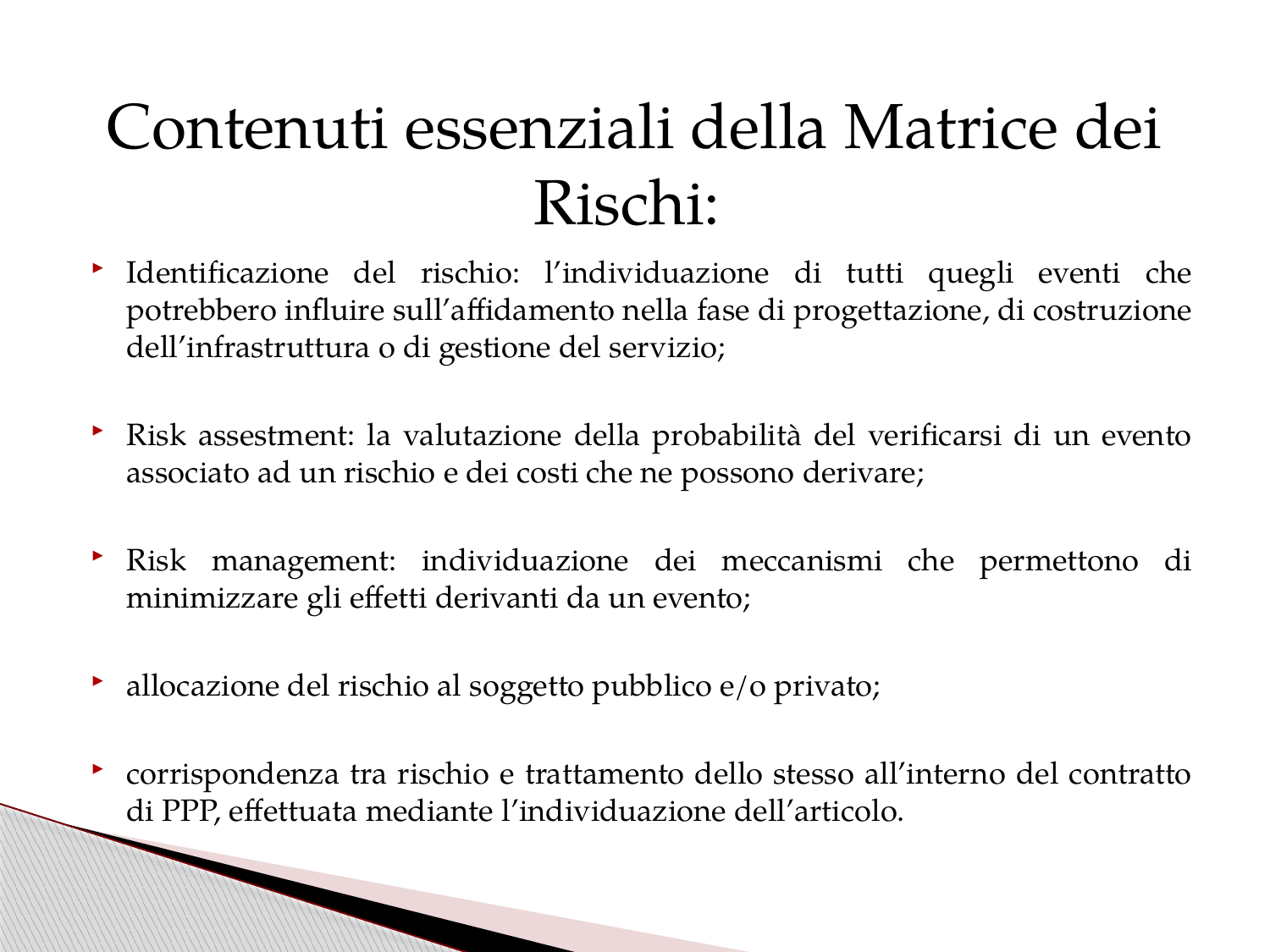

# Contenuti essenziali della Matrice dei Rischi:
Identificazione del rischio: l’individuazione di tutti quegli eventi che potrebbero influire sull’affidamento nella fase di progettazione, di costruzione dell’infrastruttura o di gestione del servizio;

Risk assestment: la valutazione della probabilità del verificarsi di un evento associato ad un rischio e dei costi che ne possono derivare;

Risk management: individuazione dei meccanismi che permettono di minimizzare gli effetti derivanti da un evento;

allocazione del rischio al soggetto pubblico e/o privato;

corrispondenza tra rischio e trattamento dello stesso all’interno del contratto di PPP, effettuata mediante l’individuazione dell’articolo.